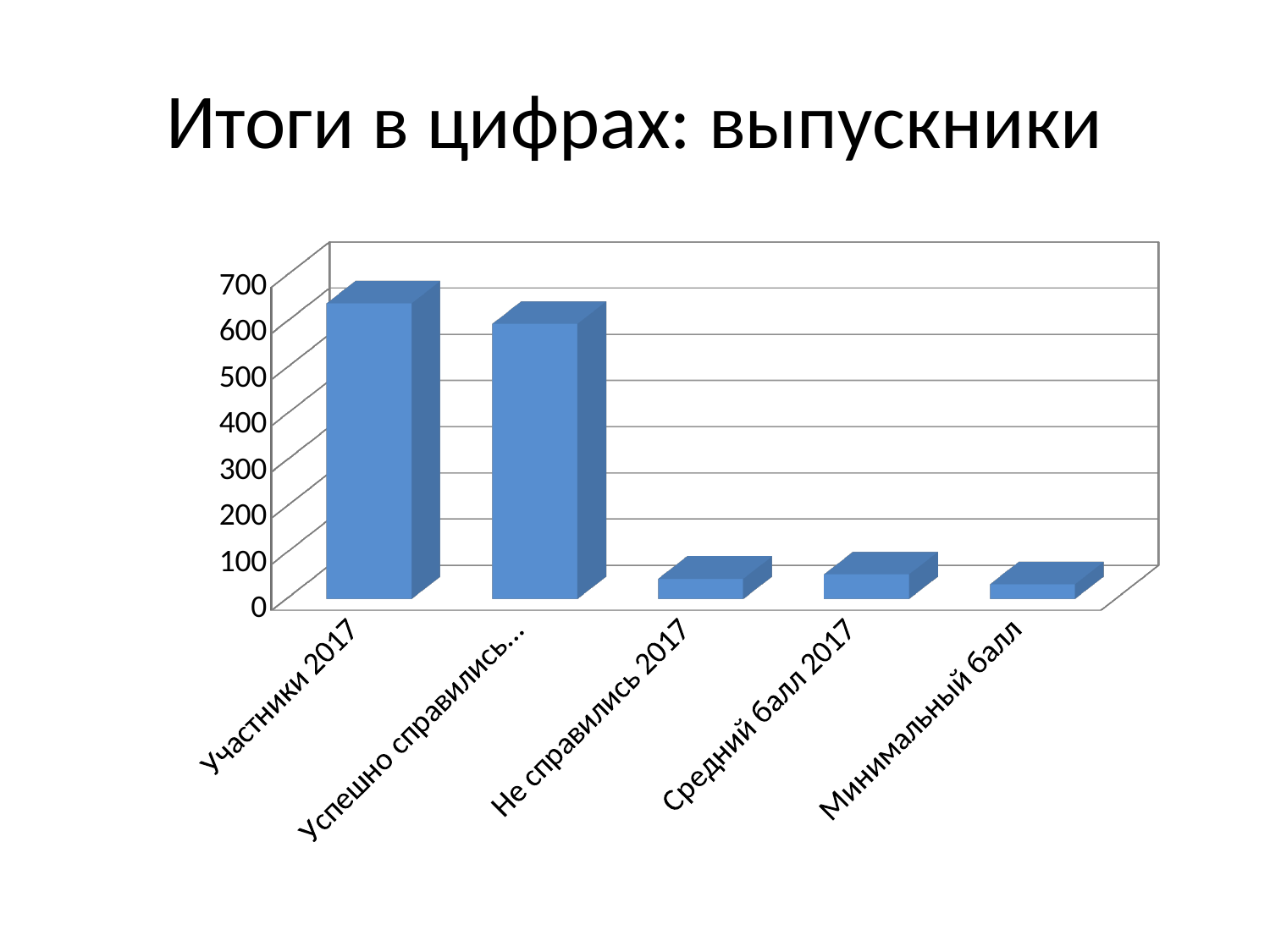

# Итоги в цифрах: выпускники

[unsupported chart]